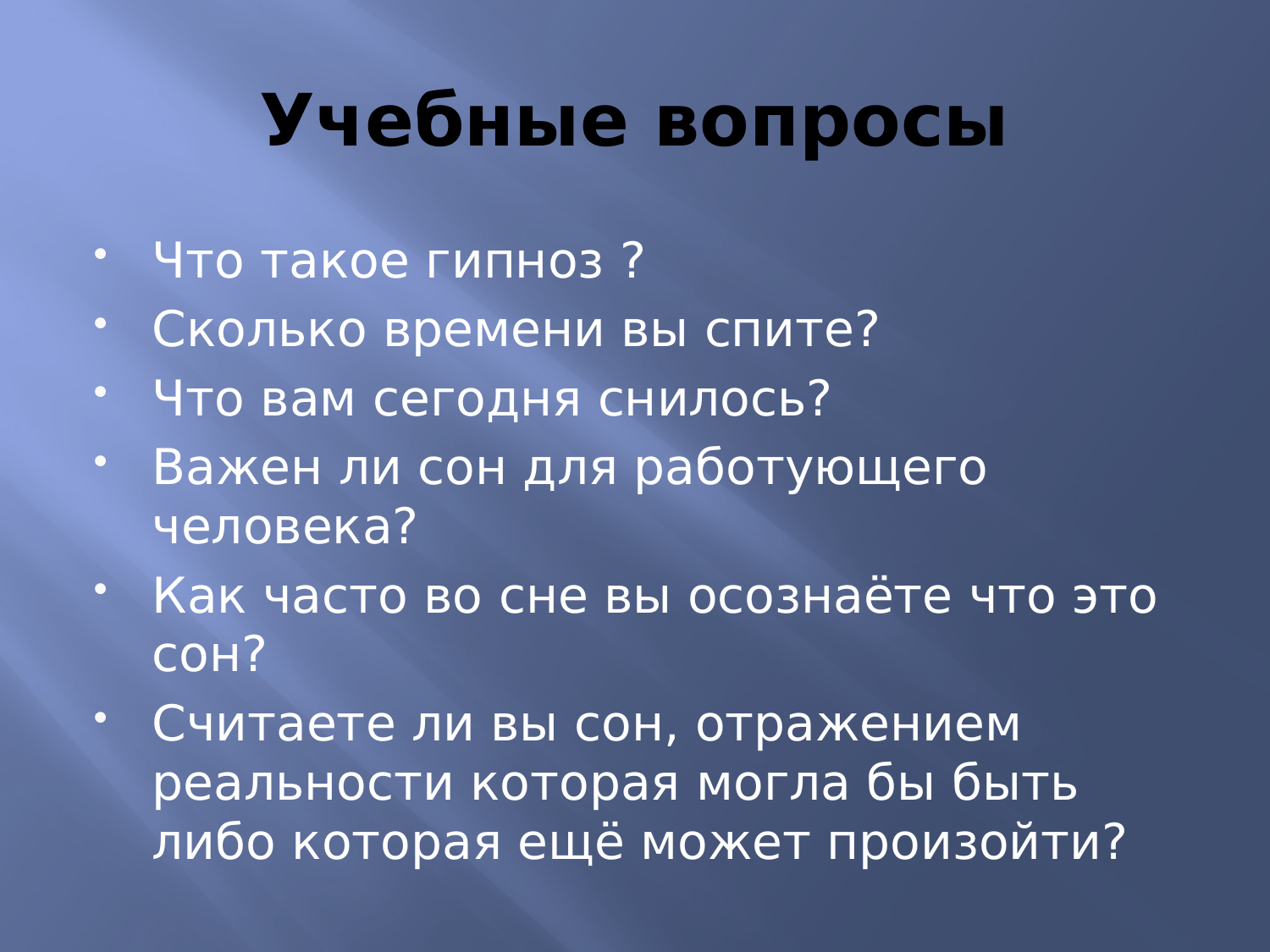

# Учебные вопросы
Что такое гипноз ?
Сколько времени вы спите?
Что вам сегодня снилось?
Важен ли сон для работующего человека?
Как часто во сне вы осознаёте что это сон?
Считаете ли вы сон, отражением реальности которая могла бы быть либо которая ещё может произойти?